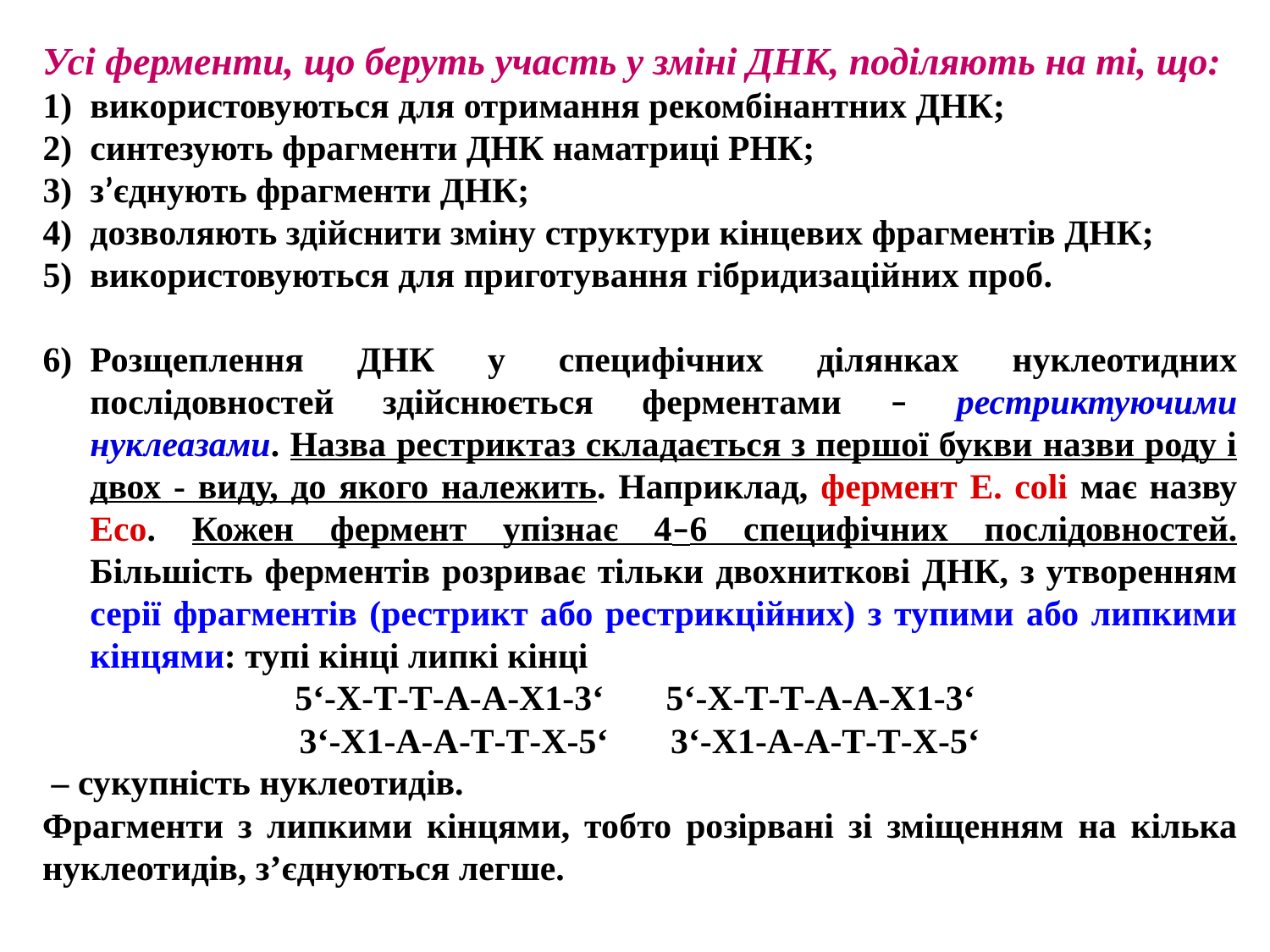

Усі ферменти, що беруть участь у зміні ДНК, поділяють на ті, що:
використовуються для отримання рекомбінантних ДНК;
синтезують фрагменти ДНК наматриці РНК;
з’єднують фрагменти ДНК;
дозволяють здійснити зміну структури кінцевих фрагментів ДНК;
використовуються для приготування гібридизаційних проб.

Розщеплення ДНК у специфічних ділянках нуклеотидних послідовностей здійснюється ферментами – рестриктуючими нуклеазами. Назва рестриктаз складається з першої букви назви роду і двох - виду, до якого належить. Наприклад, фермент Е. coli має назву Eco. Кожен фермент упізнає 4–6 специфічних послідовностей. Більшість ферментів розриває тільки двохниткові ДНК, з утворенням серії фрагментів (рестрикт або рестрикційних) з тупими або липкими кінцями: тупі кінці липкі кінці
5‘-Х-Т-Т-А-А-Х1-3‘       5‘-Х-Т-Т-А-А-Х1-3‘
3‘-Х1-А-А-Т-Т-Х-5‘       3‘-Х1-А-А-Т-Т-Х-5‘
 – сукупність нуклеотидів.
Фрагменти з липкими кінцями, тобто розірвані зі зміщенням на кілька нуклеотидів, з’єднуються легше.